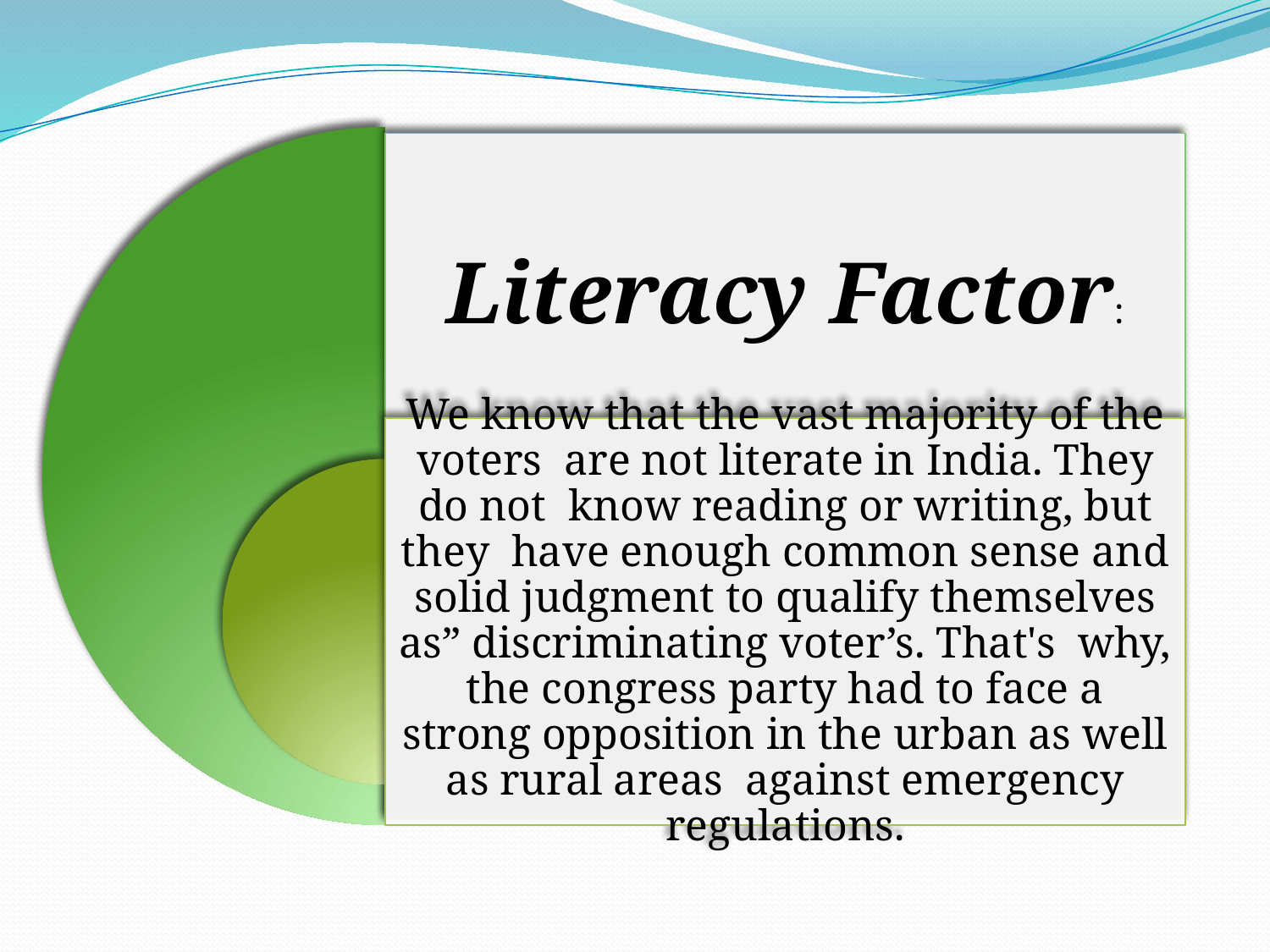

Literacy Factor:
We know that the vast majority of the voters  are not literate in India. They do not  know reading or writing, but they  have enough common sense and solid judgment to qualify themselves as” discriminating voter’s. That's  why, the congress party had to face a strong opposition in the urban as well as rural areas  against emergency regulations.